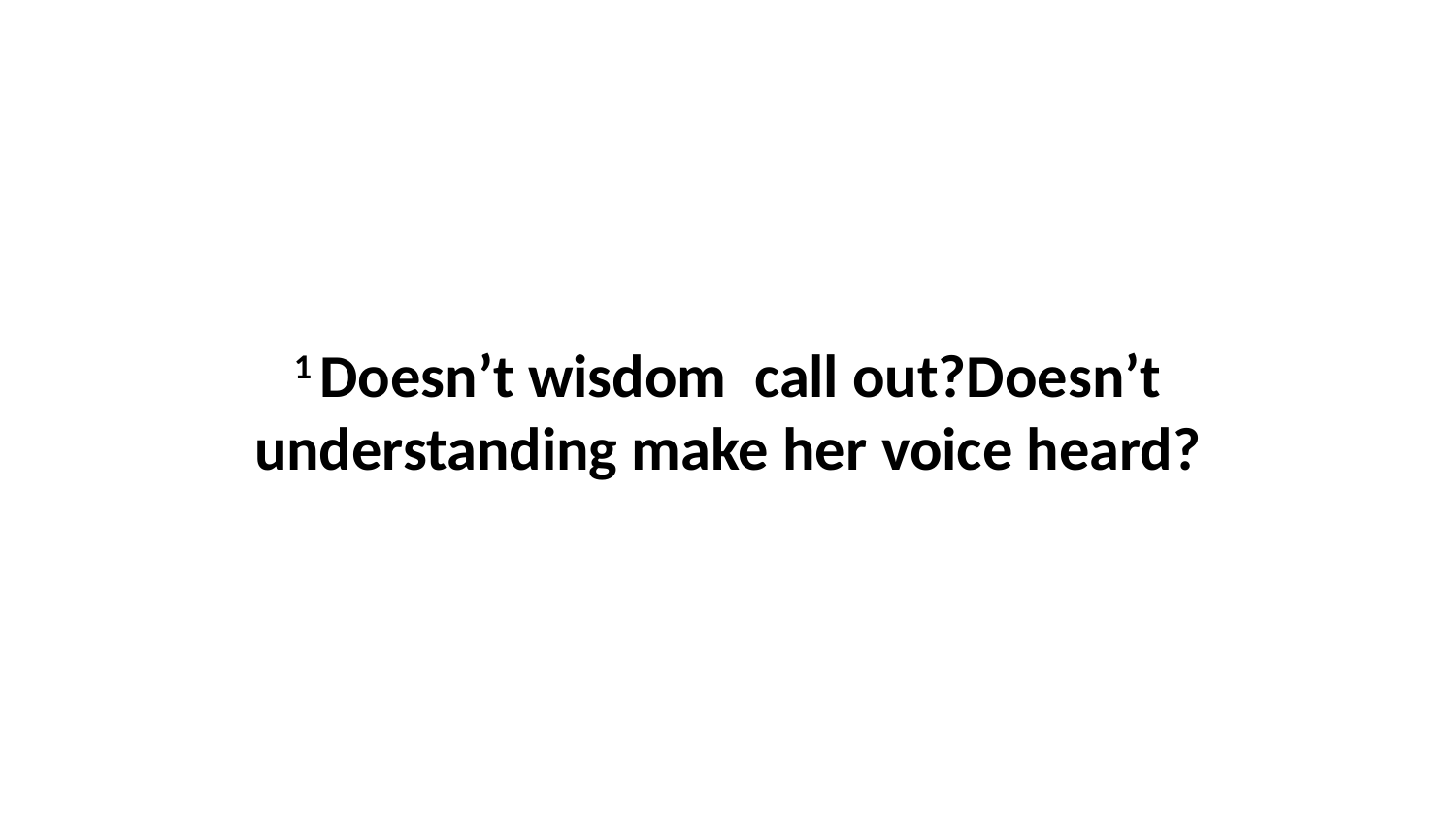

1 Doesn’t wisdom  call out?Doesn’t understanding make her voice heard?